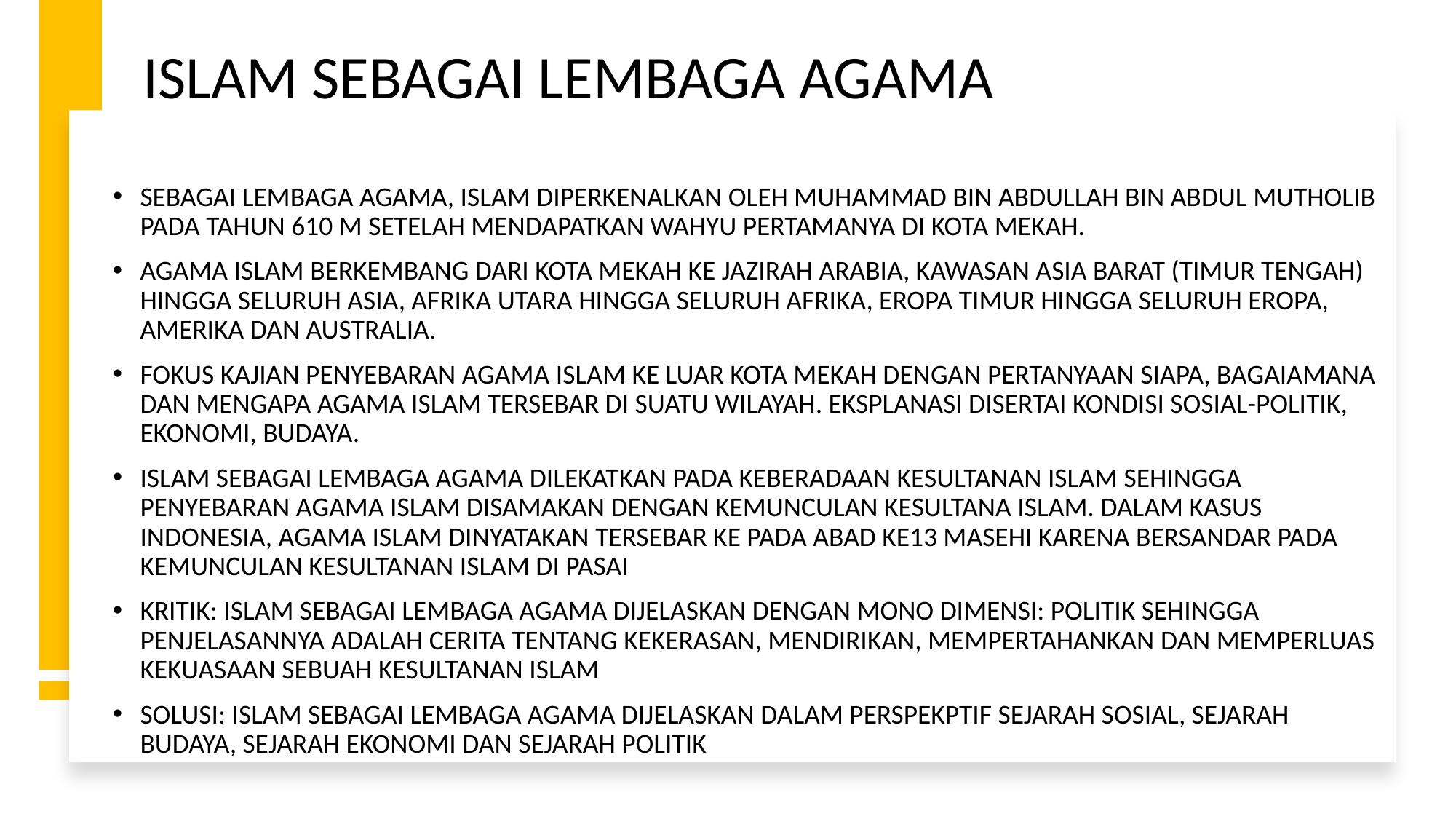

# ISLAM SEBAGAI LEMBAGA AGAMA

SEBAGAI LEMBAGA AGAMA, ISLAM DIPERKENALKAN OLEH MUHAMMAD BIN ABDULLAH BIN ABDUL MUTHOLIB PADA TAHUN 610 M SETELAH MENDAPATKAN WAHYU PERTAMANYA DI KOTA MEKAH.
AGAMA ISLAM BERKEMBANG DARI KOTA MEKAH KE JAZIRAH ARABIA, KAWASAN ASIA BARAT (TIMUR TENGAH) HINGGA SELURUH ASIA, AFRIKA UTARA HINGGA SELURUH AFRIKA, EROPA TIMUR HINGGA SELURUH EROPA, AMERIKA DAN AUSTRALIA.
FOKUS KAJIAN PENYEBARAN AGAMA ISLAM KE LUAR KOTA MEKAH DENGAN PERTANYAAN SIAPA, BAGAIAMANA DAN MENGAPA AGAMA ISLAM TERSEBAR DI SUATU WILAYAH. EKSPLANASI DISERTAI KONDISI SOSIAL-POLITIK, EKONOMI, BUDAYA.
ISLAM SEBAGAI LEMBAGA AGAMA DILEKATKAN PADA KEBERADAAN KESULTANAN ISLAM SEHINGGA PENYEBARAN AGAMA ISLAM DISAMAKAN DENGAN KEMUNCULAN KESULTANA ISLAM. DALAM KASUS INDONESIA, AGAMA ISLAM DINYATAKAN TERSEBAR KE PADA ABAD KE13 MASEHI KARENA BERSANDAR PADA KEMUNCULAN KESULTANAN ISLAM DI PASAI
KRITIK: ISLAM SEBAGAI LEMBAGA AGAMA DIJELASKAN DENGAN MONO DIMENSI: POLITIK SEHINGGA PENJELASANNYA ADALAH CERITA TENTANG KEKERASAN, MENDIRIKAN, MEMPERTAHANKAN DAN MEMPERLUAS KEKUASAAN SEBUAH KESULTANAN ISLAM
SOLUSI: ISLAM SEBAGAI LEMBAGA AGAMA DIJELASKAN DALAM PERSPEKPTIF SEJARAH SOSIAL, SEJARAH BUDAYA, SEJARAH EKONOMI DAN SEJARAH POLITIK